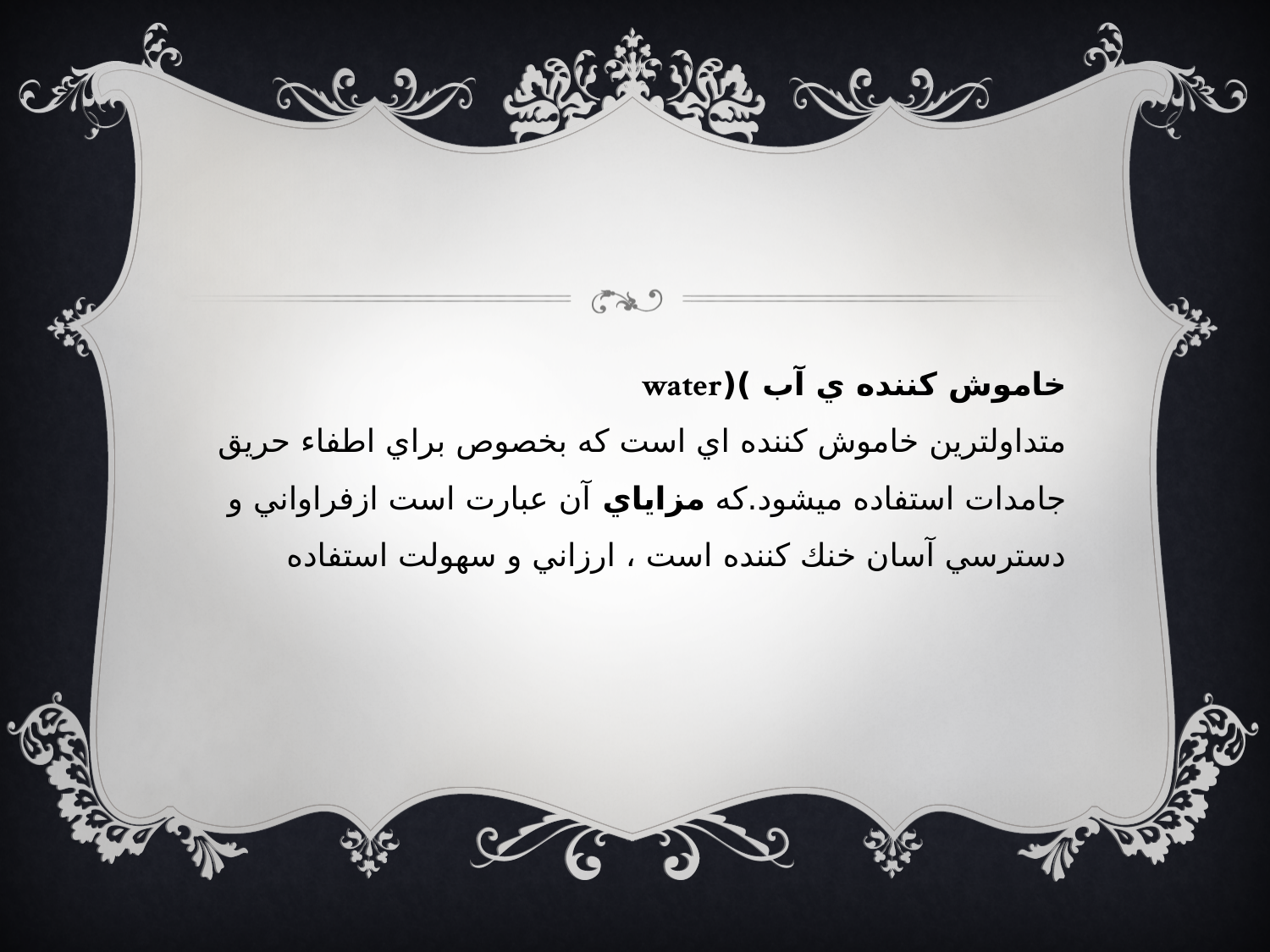

خاموش كننده ي آب )(water
متداولترين خاموش كننده اي است كه بخصوص براي اطفاء حريق جامدات استفاده ميشود.كه مزاياي آن عبارت است ازفراواني و دسترسي آسان خنك كننده است ، ارزاني و سهولت استفاده